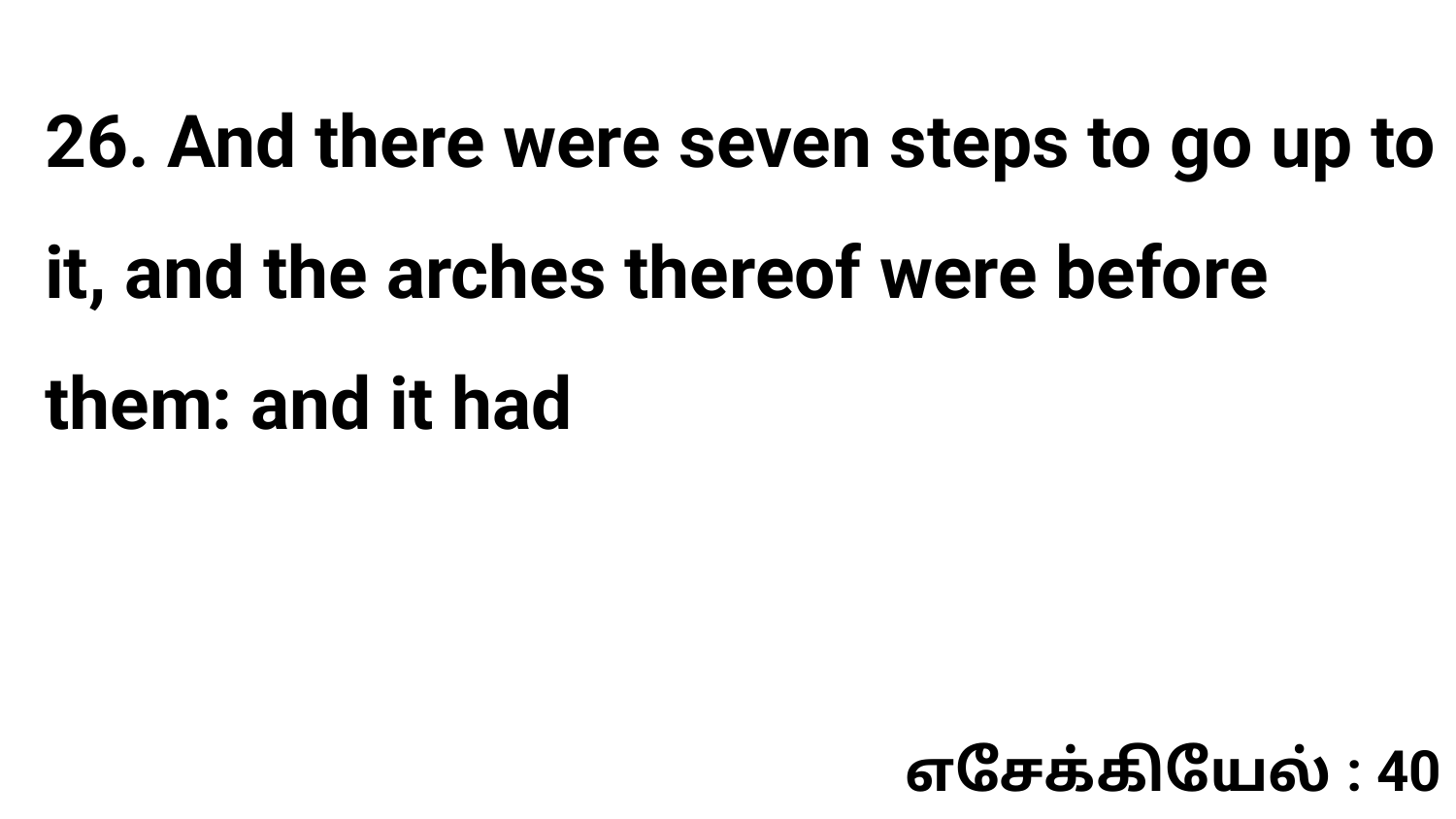

26. And there were seven steps to go up to it, and the arches thereof were before them: and it had
எசேக்கியேல் : 40